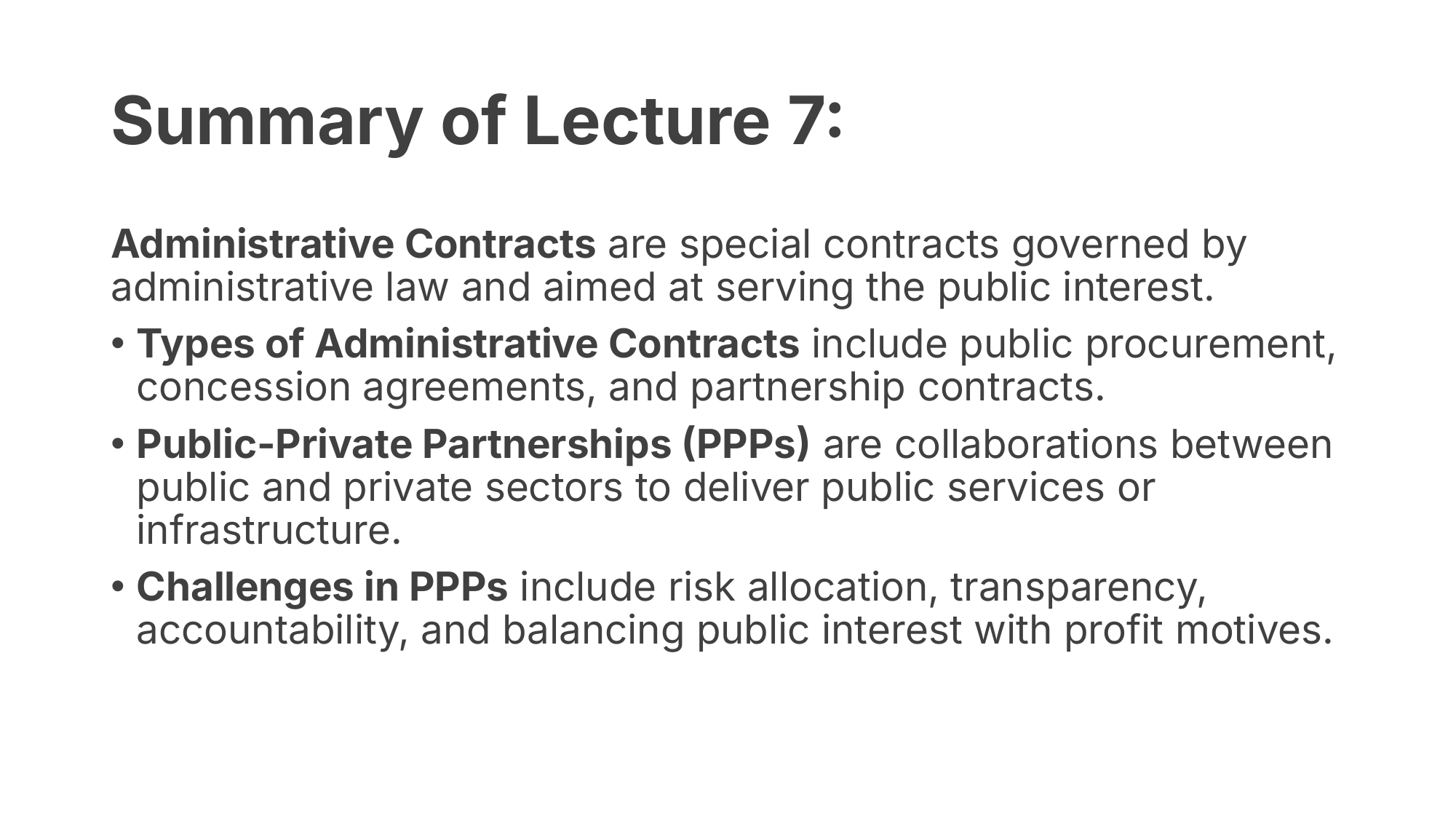

# Summary of Lecture 7:
Administrative Contracts are special contracts governed by administrative law and aimed at serving the public interest.
Types of Administrative Contracts include public procurement, concession agreements, and partnership contracts.
Public-Private Partnerships (PPPs) are collaborations between public and private sectors to deliver public services or infrastructure.
Challenges in PPPs include risk allocation, transparency, accountability, and balancing public interest with profit motives.